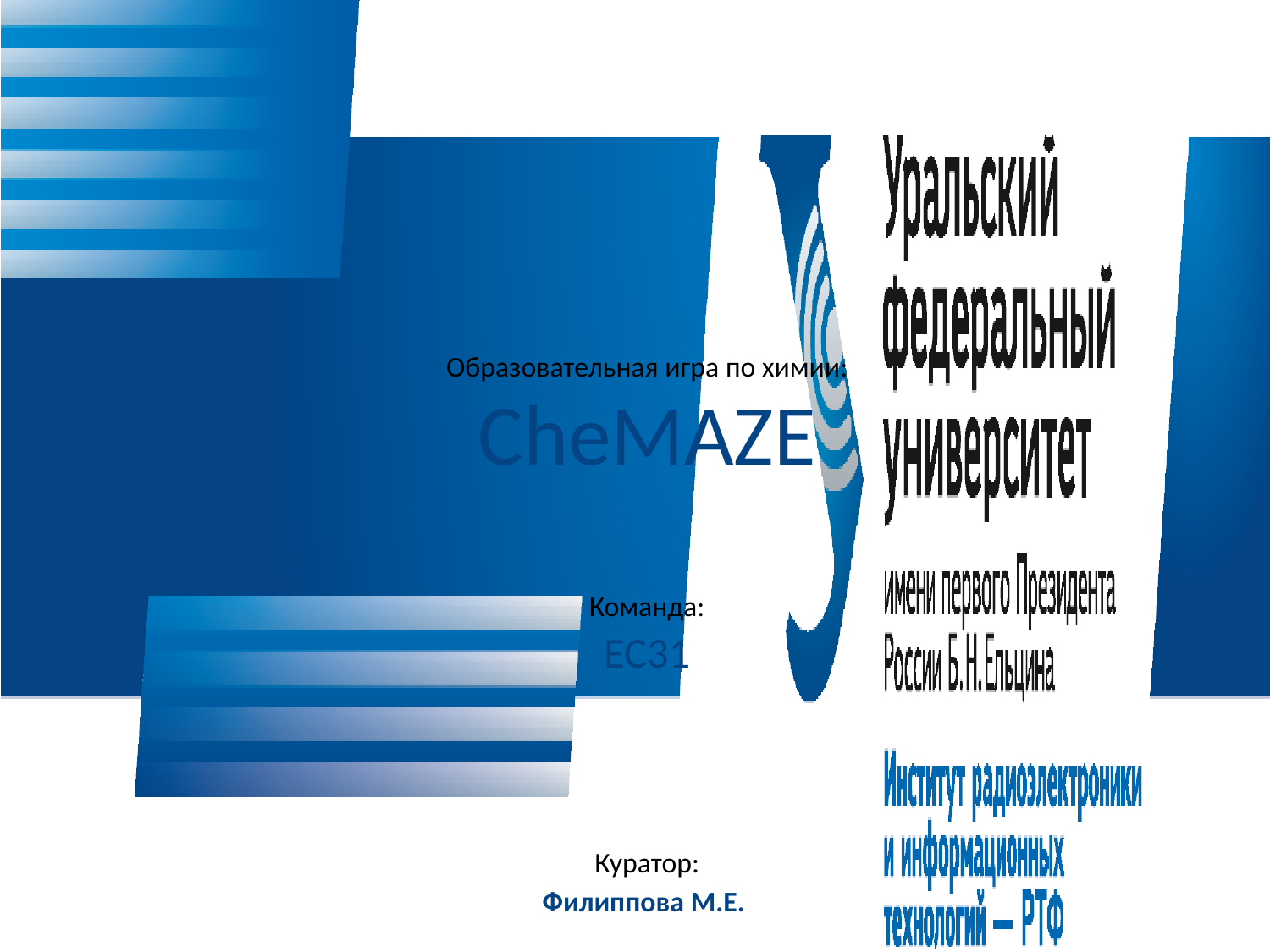

Образовательная игра по химии:
СheMAZE

Команда:
EC31

Куратор:
Филиппова М.Е.